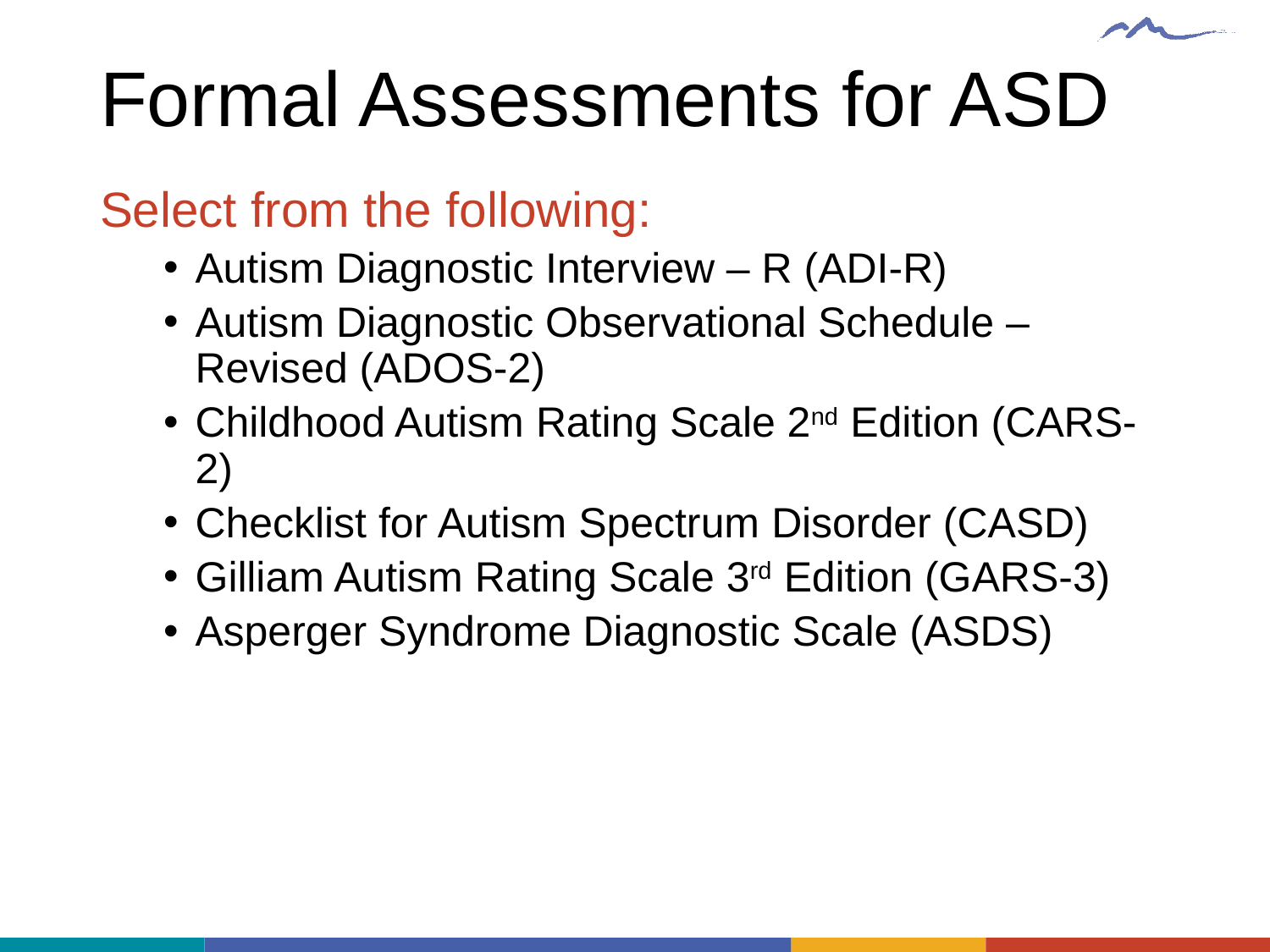

# Formal Assessments for ASD
Select from the following:
Autism Diagnostic Interview – R (ADI-R)
Autism Diagnostic Observational Schedule – Revised (ADOS-2)
Childhood Autism Rating Scale 2nd Edition (CARS-2)
Checklist for Autism Spectrum Disorder (CASD)
Gilliam Autism Rating Scale 3rd Edition (GARS-3)
Asperger Syndrome Diagnostic Scale (ASDS)